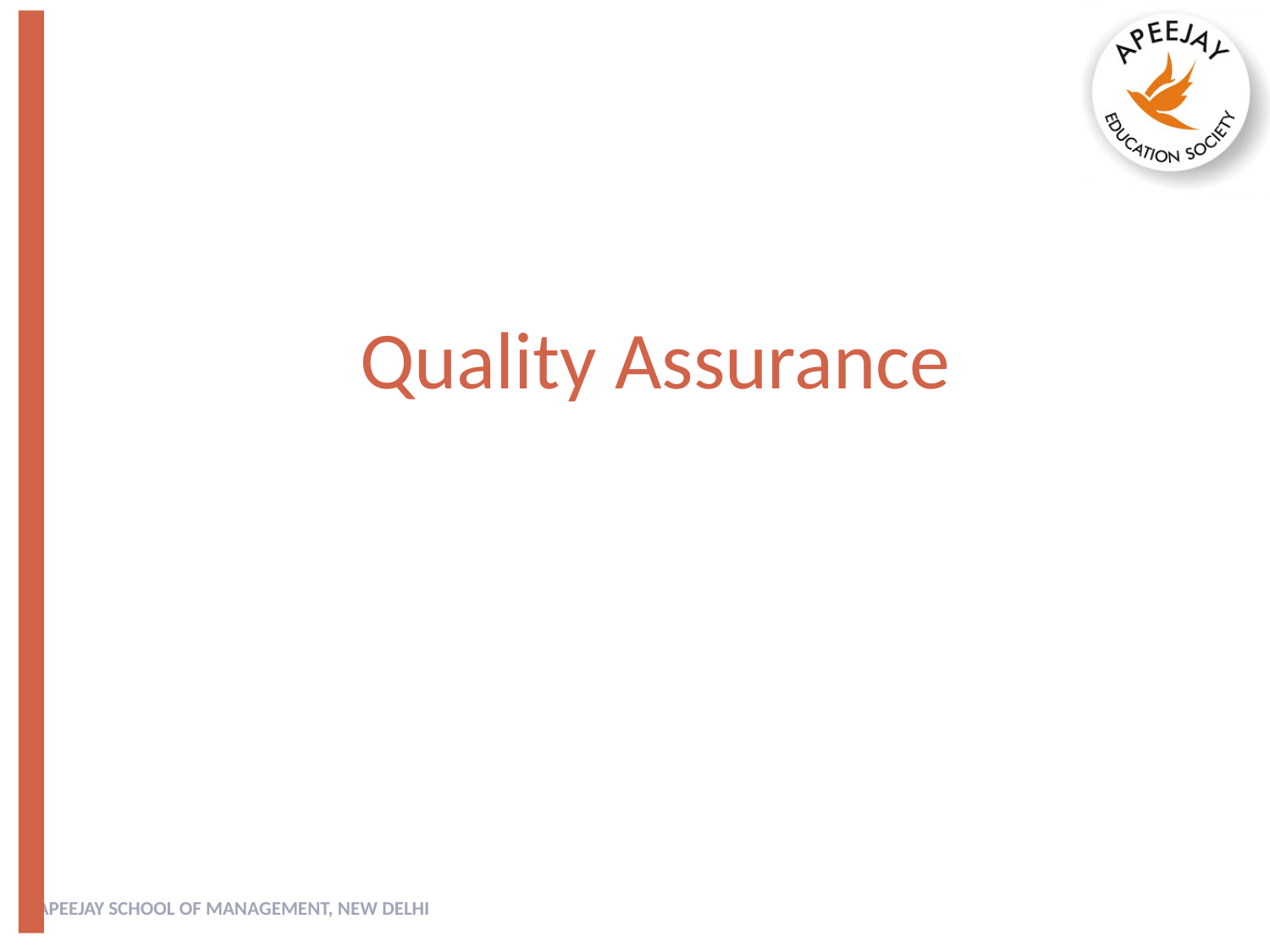

# Quality Assurance
APEEJAY SCHOOL OF MANAGEMENT, NEW DELHI